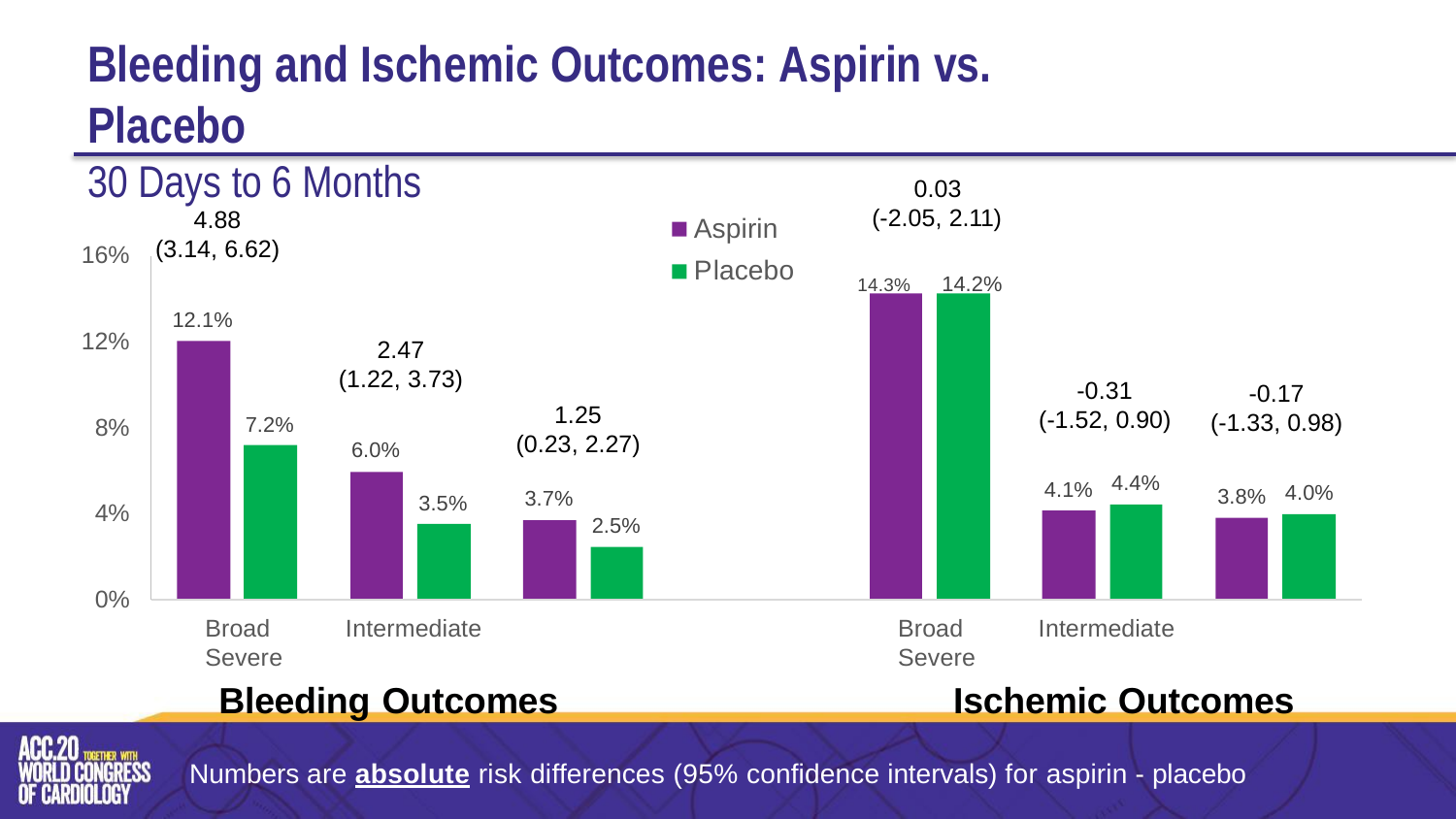

# Bleeding and Ischemic Outcomes: Aspirin vs. Placebo
30 Days to 6 Months
0.03
(-2.05, 2.11)

14.3%	14.2%
Aspirin  Placebo
4.88
(3.14, 6.62)

16%

12.1%
12%
2.47
(1.22, 3.73)

-0.31
(-1.52, 0.90)
-0.17
(-1.33, 0.98)
1.25
(0.23, 2.27)
7.2%
8%
6.0%

4.4%

4.1%
4.0%
3.8%
3.7%
3.5%
4%

2.5%

0%

Broad	Intermediate	Severe
Bleeding Outcomes
Broad	Intermediate	Severe
Ischemic Outcomes
Numbers are absolute risk differences (95% confidence intervals) for aspirin - placebo